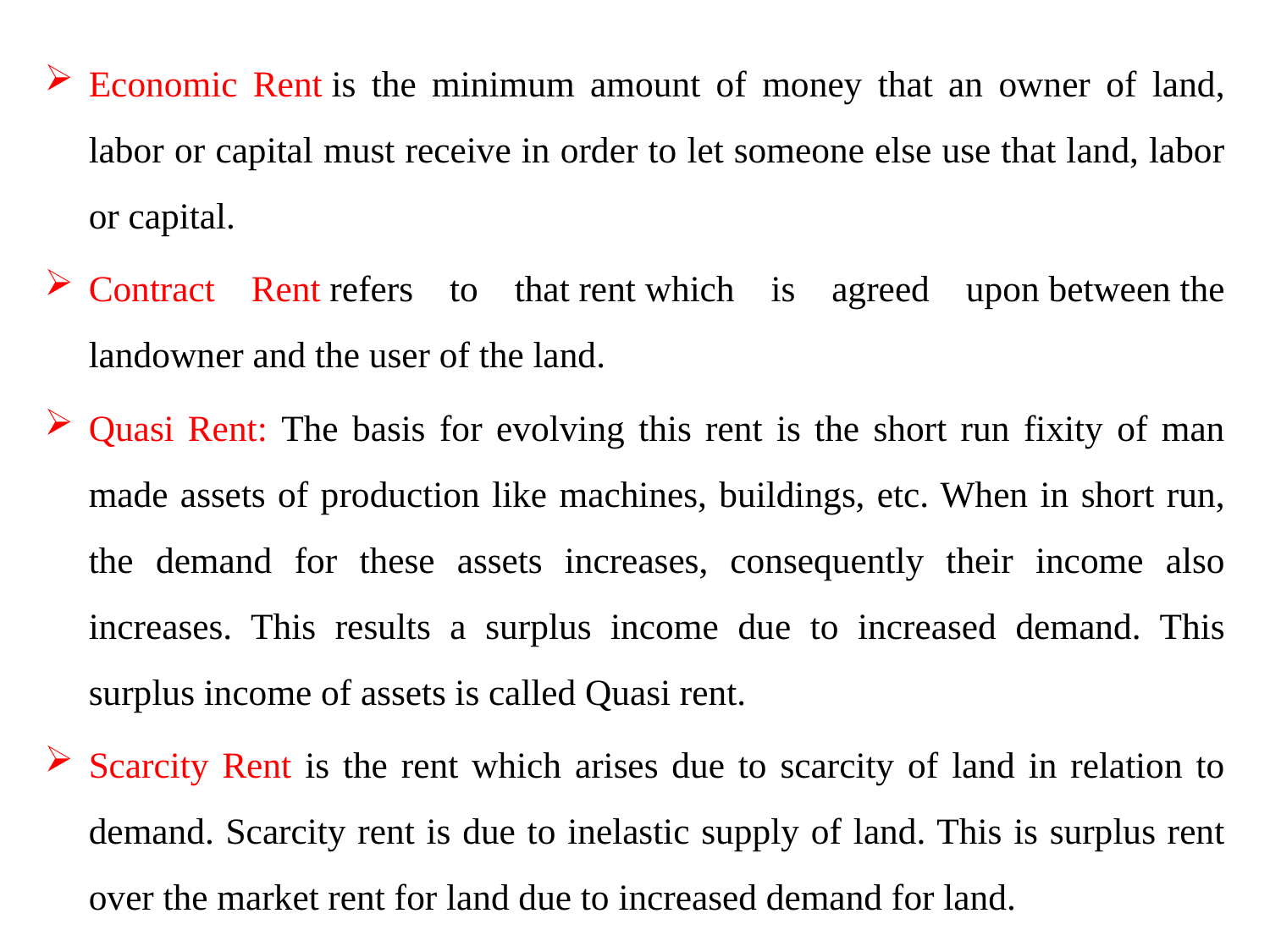

Economic Rent is the minimum amount of money that an owner of land, labor or capital must receive in order to let someone else use that land, labor or capital.
Contract Rent refers to that rent which is agreed upon between the landowner and the user of the land.
Quasi Rent: The basis for evolving this rent is the short run fixity of man made assets of production like machines, buildings, etc. When in short run, the demand for these assets increases, consequently their income also increases. This results a surplus income due to increased demand. This surplus income of assets is called Quasi rent.
Scarcity Rent is the rent which arises due to scarcity of land in relation to demand. Scarcity rent is due to inelastic supply of land. This is surplus rent over the market rent for land due to increased demand for land.